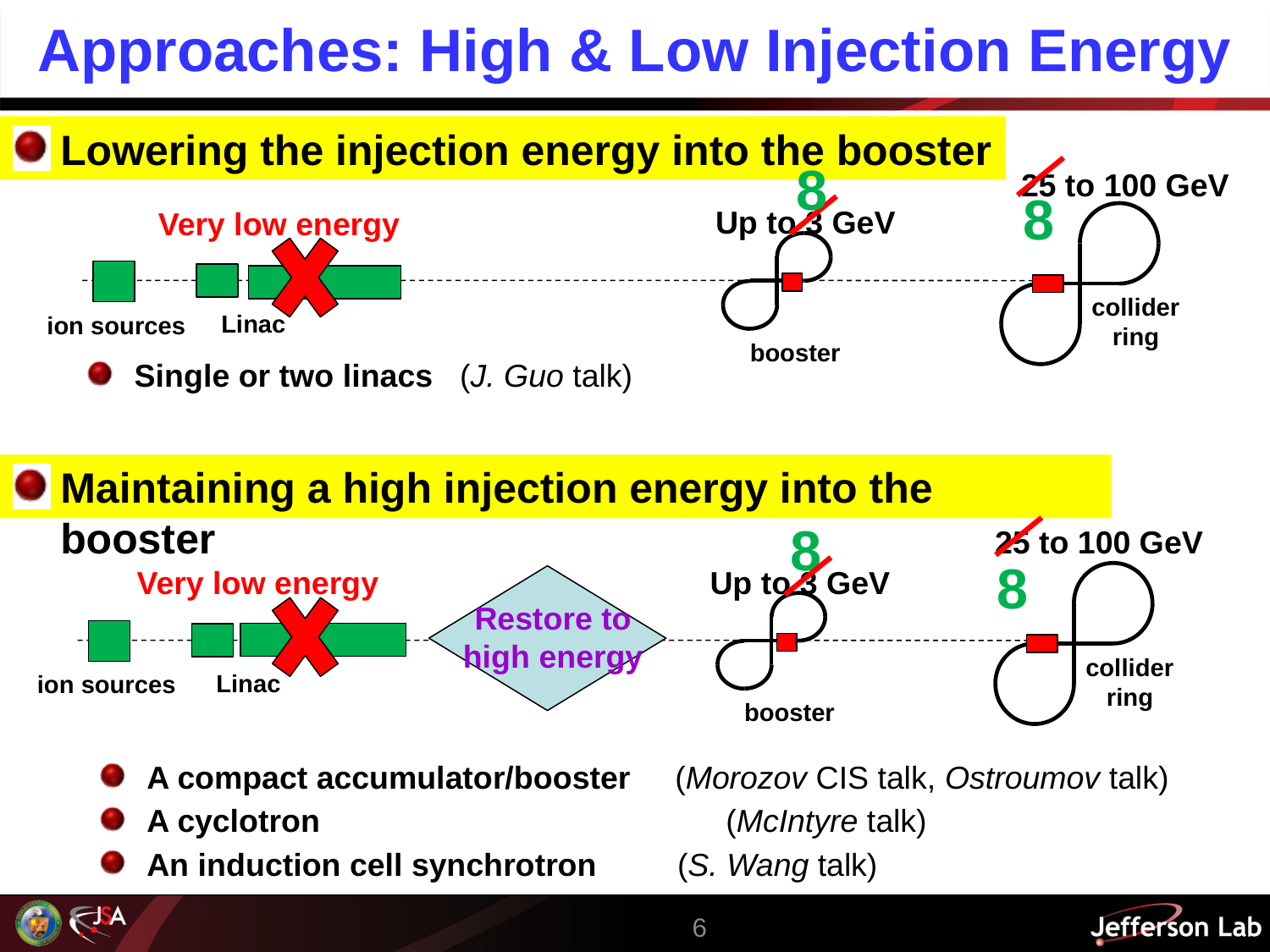

# Approaches: High & Low Injection Energy
Lowering the injection energy into the booster
8
25 to 100 GeV
8
Up to 3 GeV
Very low energy

collider ring
Linac
ion sources
booster
Single or two linacs   (J. Guo talk)
Maintaining a high injection energy into the booster
8
25 to 100 GeV
8
Very low energy
Up to 3 GeV

Restore to high energy

collider ring
Linac
ion sources
booster
A compact accumulator/booster     (Morozov CIS talk, Ostroumov talk)
A cyclotron 			        (McIntyre talk)
An induction cell synchrotron         (S. Wang talk)
6